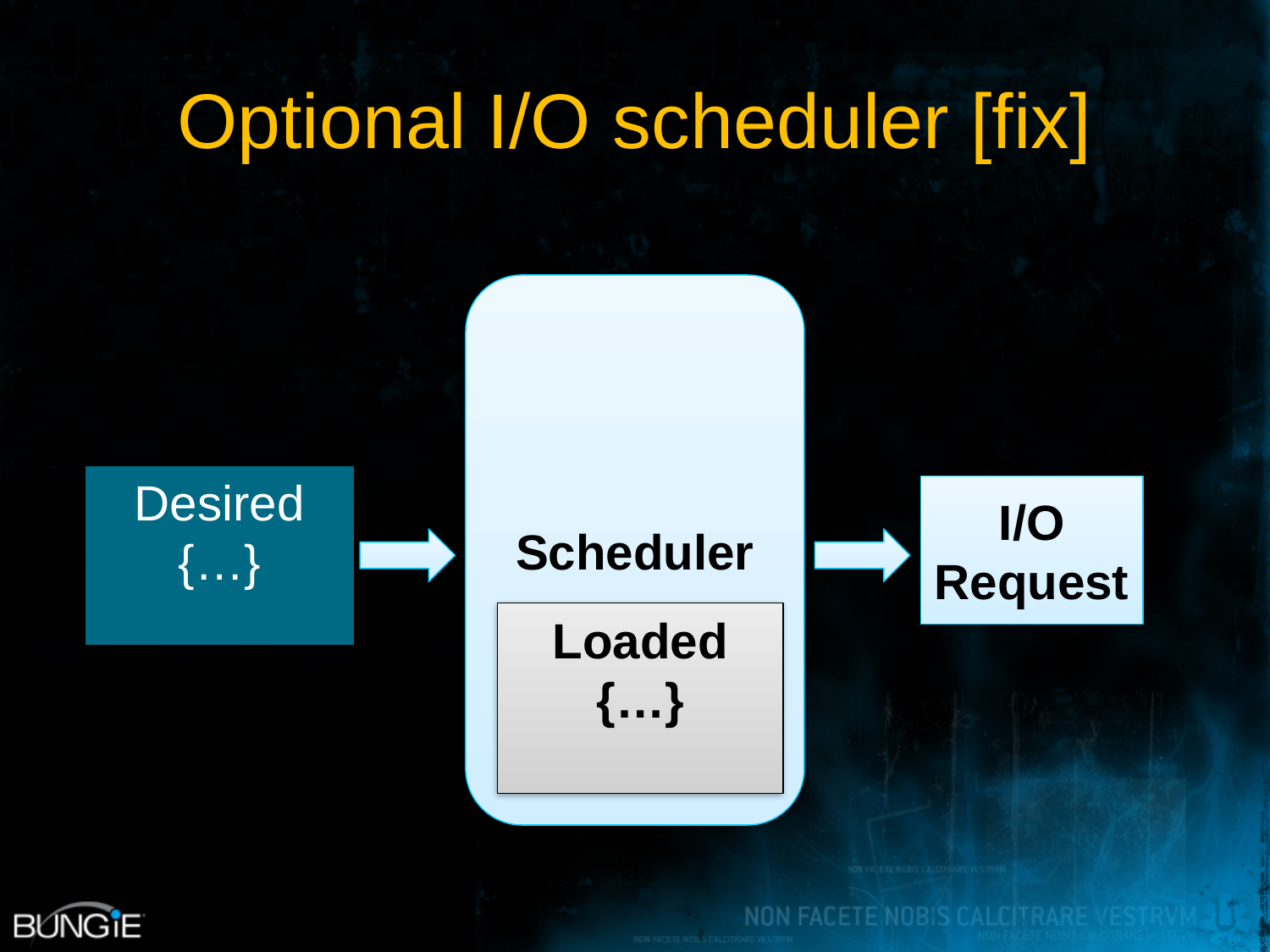

# Optional I/O scheduler [fix]
Scheduler
Desired
{…}
I/O Request

Loaded
{…}